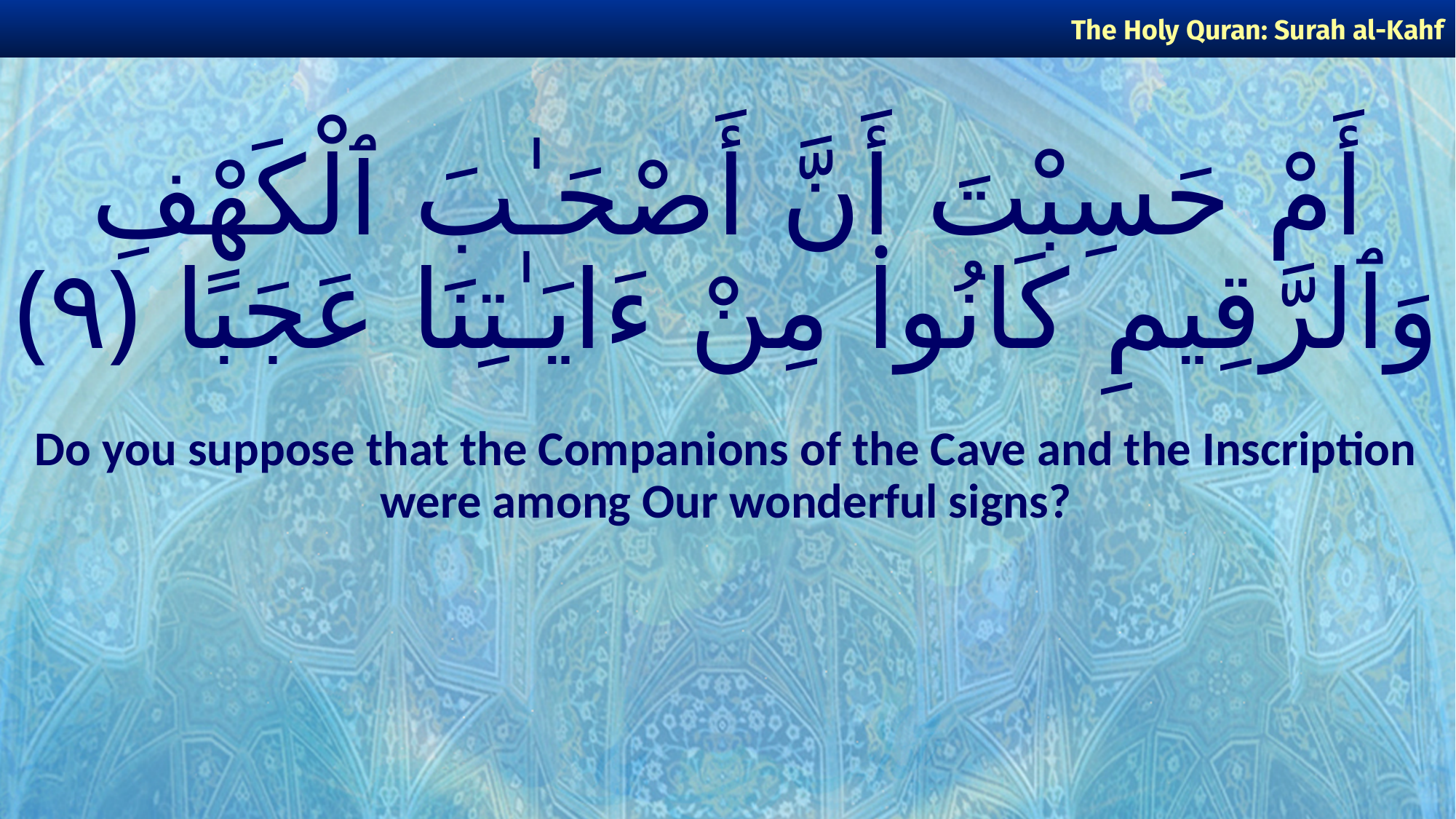

The Holy Quran: Surah al-Kahf
# أَمْ حَسِبْتَ أَنَّ أَصْحَـٰبَ ٱلْكَهْفِ وَٱلرَّقِيمِ كَانُوا۟ مِنْ ءَايَـٰتِنَا عَجَبًا ﴿٩﴾
Do you suppose that the Companions of the Cave and the Inscription were among Our wonderful signs?